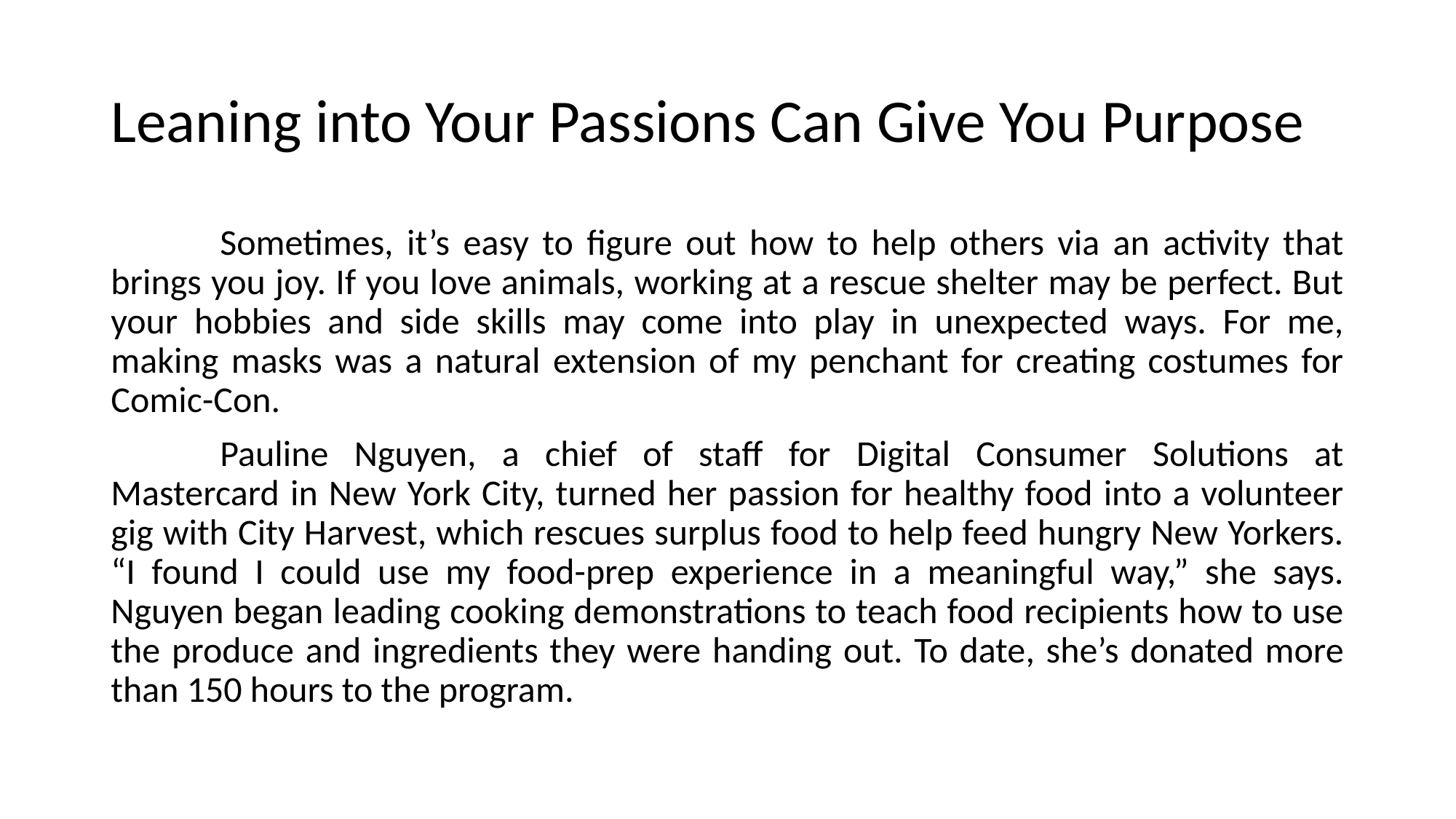

# Leaning into Your Passions Can Give You Purpose
	Sometimes, it’s easy to figure out how to help others via an activity that brings you joy. If you love animals, working at a rescue shelter may be perfect. But your hobbies and side skills may come into play in unexpected ways. For me, making masks was a natural extension of my penchant for creating costumes for Comic-Con.
	Pauline Nguyen, a chief of staff for Digital Consumer Solutions at Mastercard in New York City, turned her passion for healthy food into a volunteer gig with City Harvest, which rescues surplus food to help feed hungry New Yorkers. “I found I could use my food-prep experience in a meaningful way,” she says. Nguyen began leading cooking demonstrations to teach food recipients how to use the produce and ingredients they were handing out. To date, she’s donated more than 150 hours to the program.